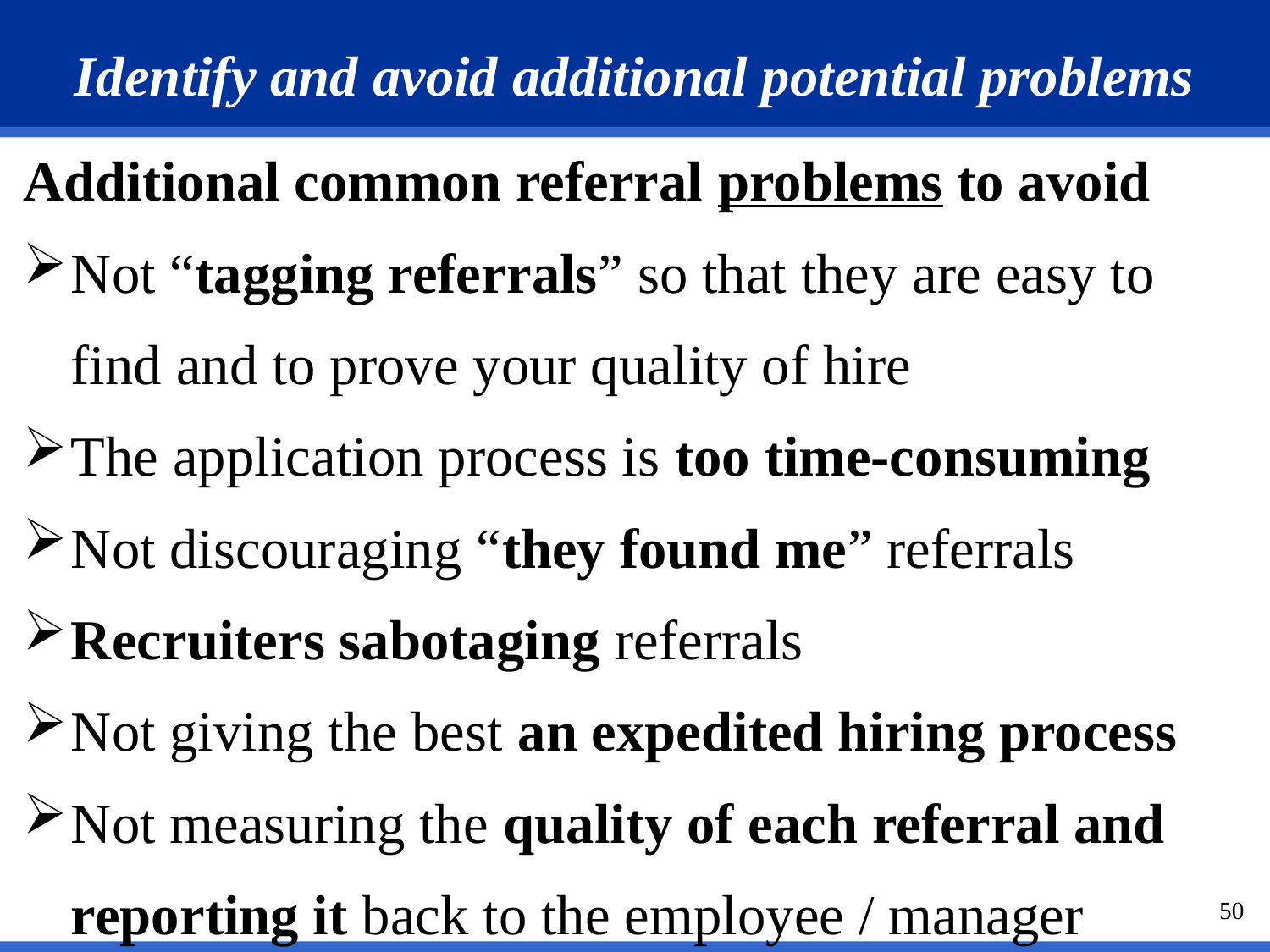

Identify and avoid additional potential problems
Additional common referral problems to avoid
Not “tagging referrals” so that they are easy to find and to prove your quality of hire
The application process is too time-consuming
Not discouraging “they found me” referrals
Recruiters sabotaging referrals
Not giving the best an expedited hiring process
Not measuring the quality of each referral and reporting it back to the employee / manager

50